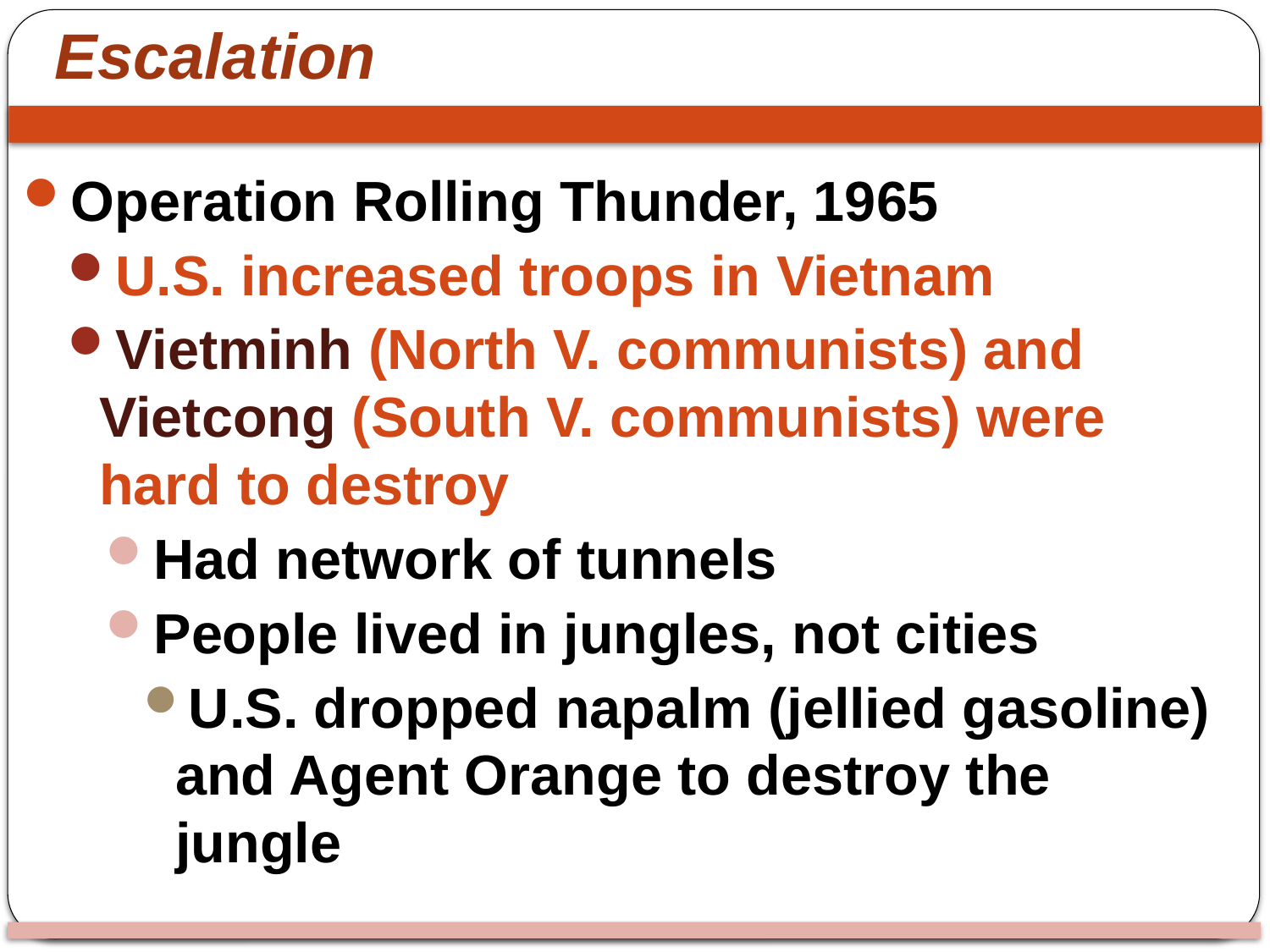

# Escalation
Operation Rolling Thunder, 1965
U.S. increased troops in Vietnam
Vietminh (North V. communists) and Vietcong (South V. communists) were hard to destroy
Had network of tunnels
People lived in jungles, not cities
U.S. dropped napalm (jellied gasoline) and Agent Orange to destroy the jungle